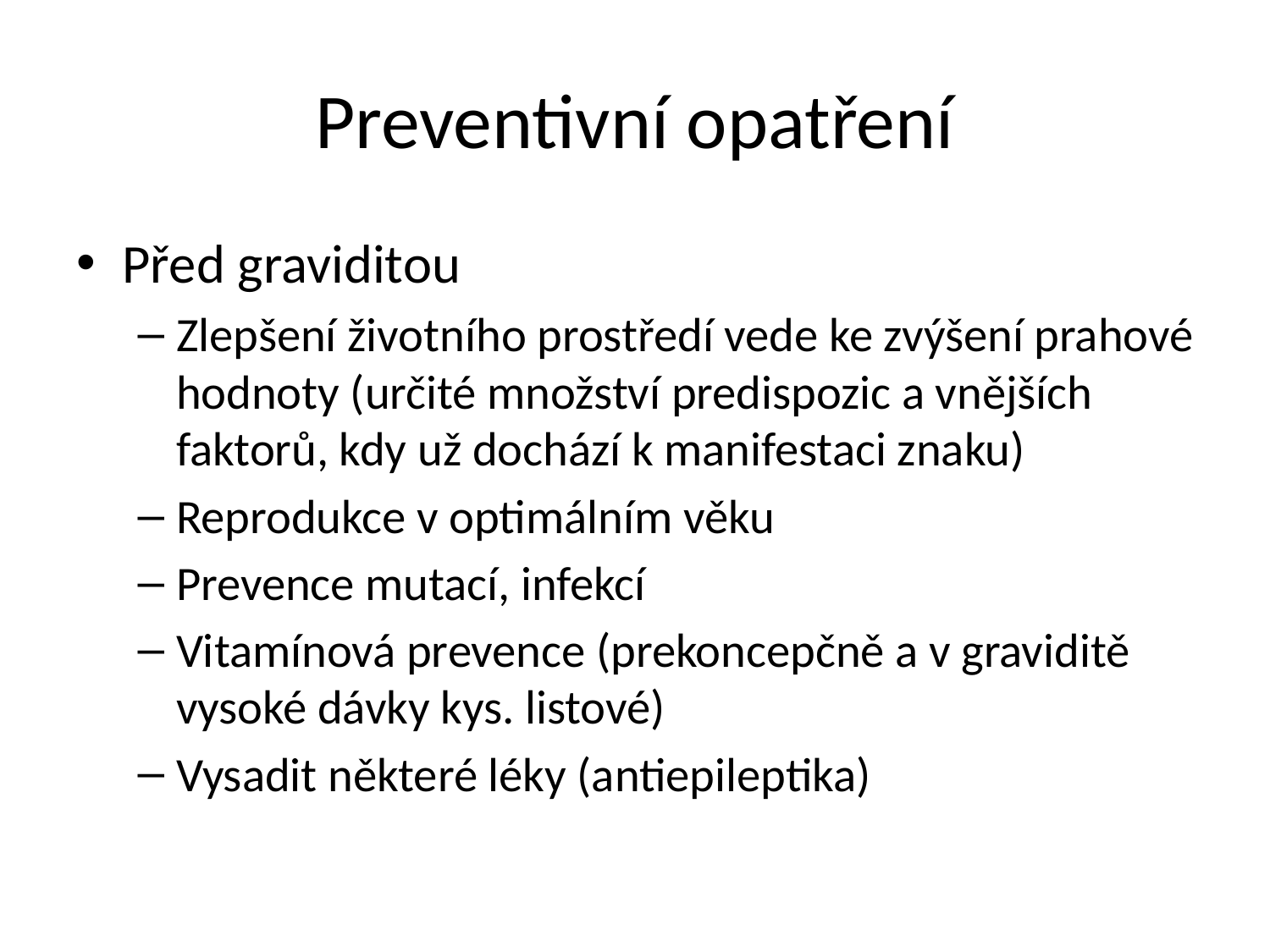

# Preventivní opatření
Před graviditou
Zlepšení životního prostředí vede ke zvýšení prahové hodnoty (určité množství predispozic a vnějších faktorů, kdy už dochází k manifestaci znaku)
Reprodukce v optimálním věku
Prevence mutací, infekcí
Vitamínová prevence (prekoncepčně a v graviditě vysoké dávky kys. listové)
Vysadit některé léky (antiepileptika)